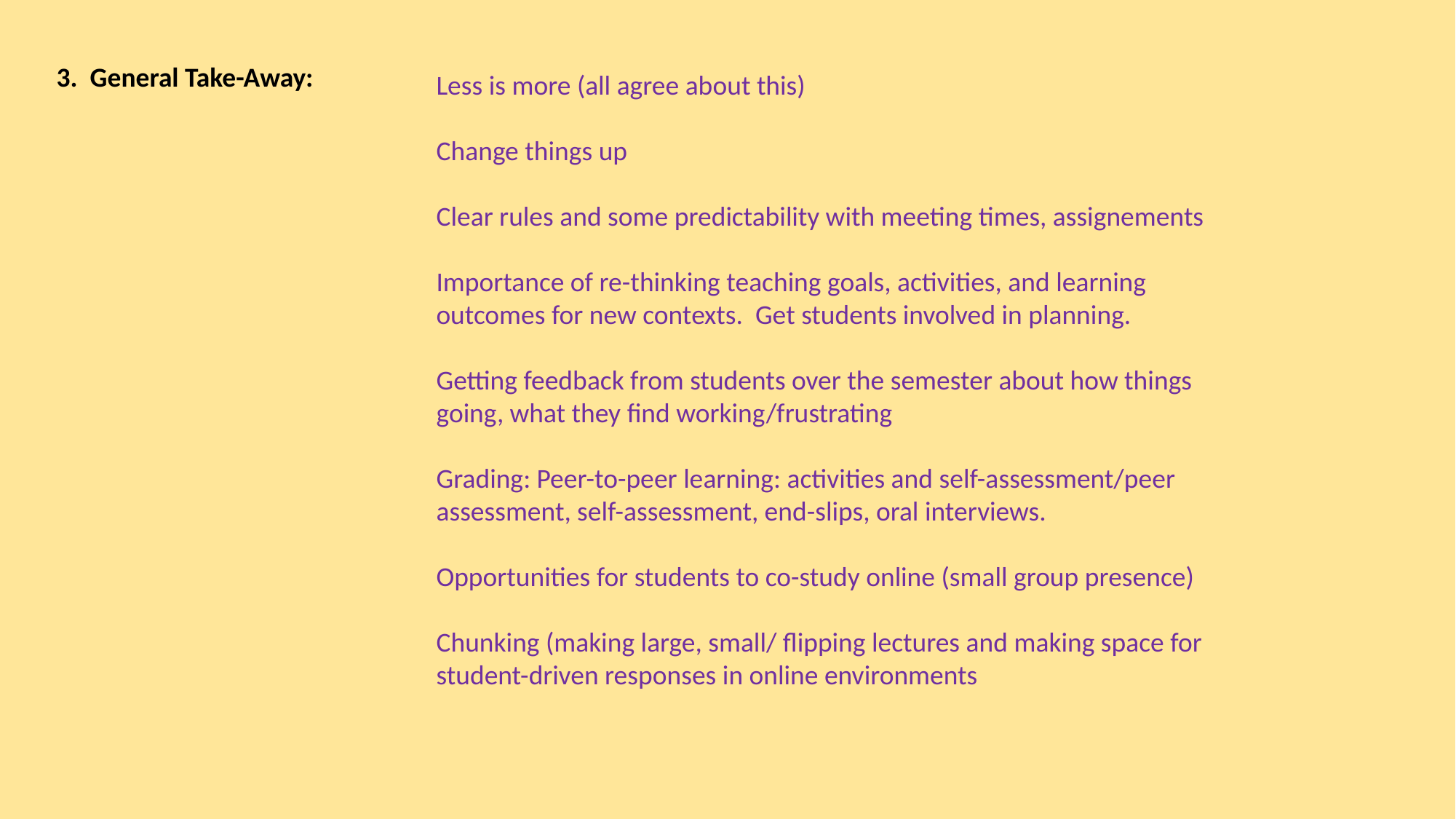

Less is more (all agree about this)

Change things up

Clear rules and some predictability with meeting times, assignements

Importance of re-thinking teaching goals, activities, and learning outcomes for new contexts.  Get students involved in planning.

Getting feedback from students over the semester about how things going, what they find working/frustrating

Grading: Peer-to-peer learning: activities and self-assessment/peer assessment, self-assessment, end-slips, oral interviews.

Opportunities for students to co-study online (small group presence)

Chunking (making large, small/ flipping lectures and making space for student-driven responses in online environments

3.  General Take-Away: